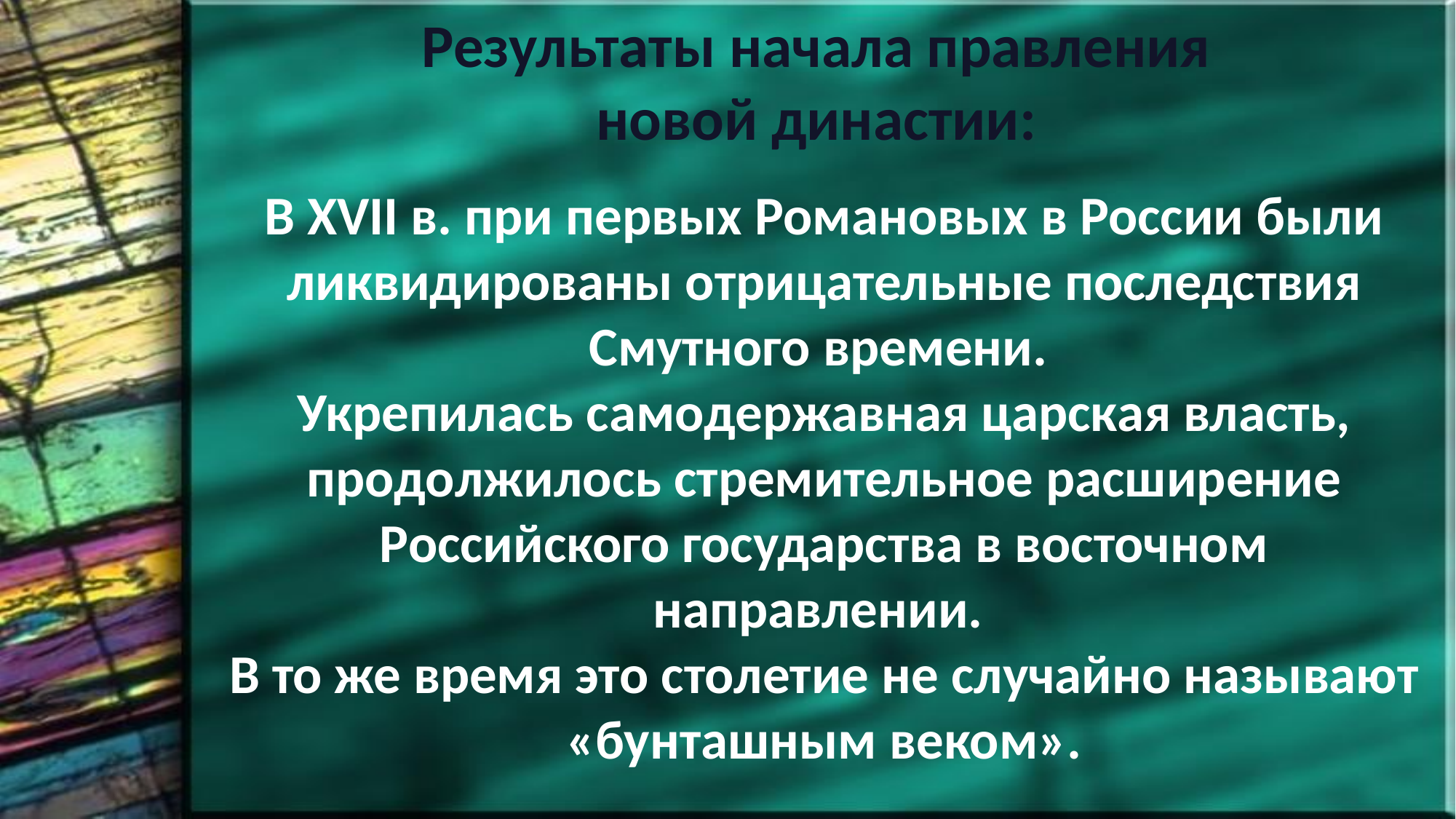

Результаты начала правления
новой династии:
В XVII в. при первых Романовых в России были ликвидированы отрицательные последствия Смутного времени.
Укрепилась самодержавная царская власть, продолжилось стремительное расширение
Российского государства в восточном направлении.
В то же время это столетие не случайно называют «бунташным веком».